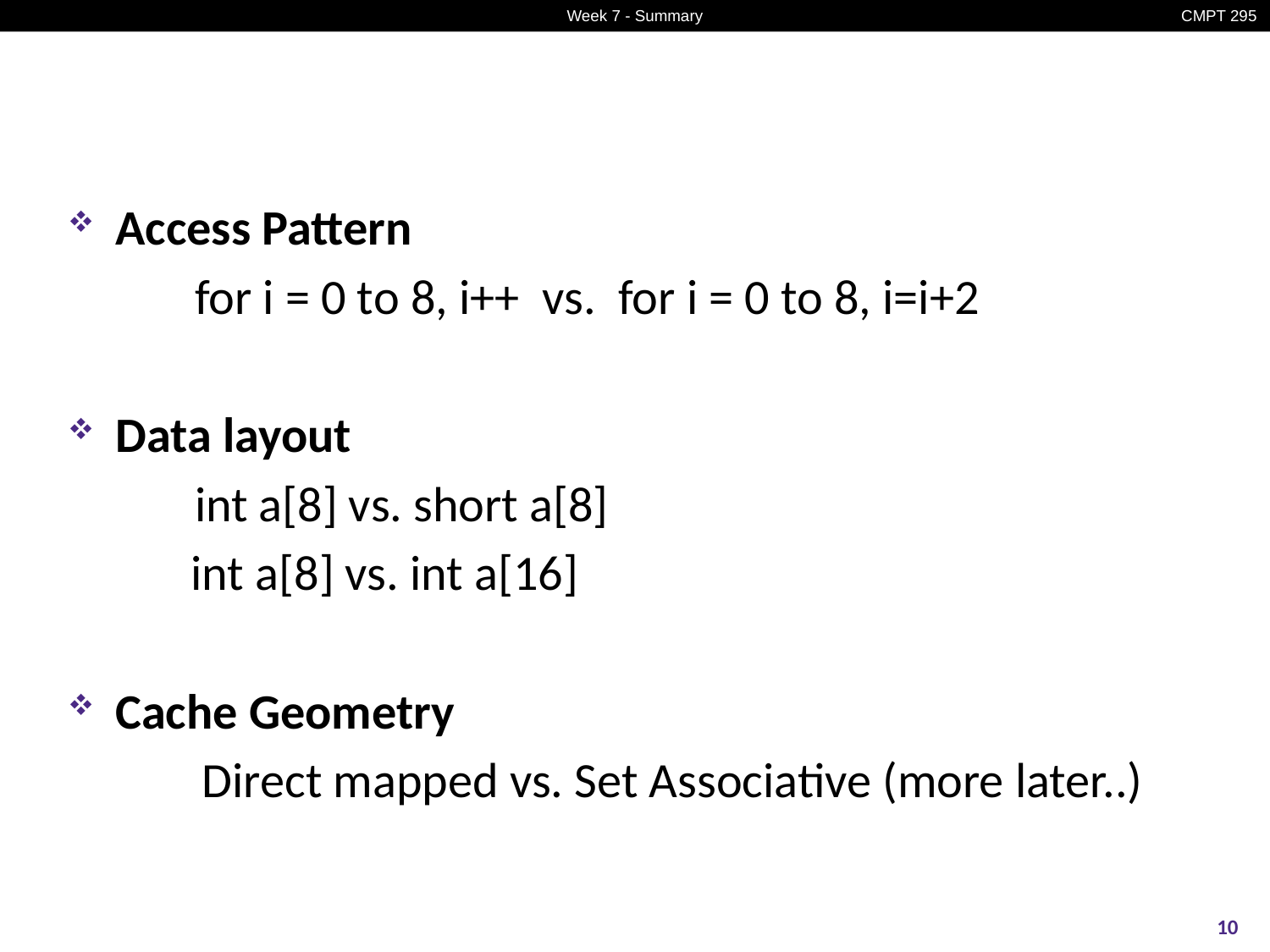

#
Access Pattern
	for i = 0 to 8, i++  vs.  for i = 0 to 8, i=i+2

Data layout
	int a[8] vs. short a[8]
           int a[8] vs. int a[16]

Cache Geometry
            Direct mapped vs. Set Associative (more later..)

10